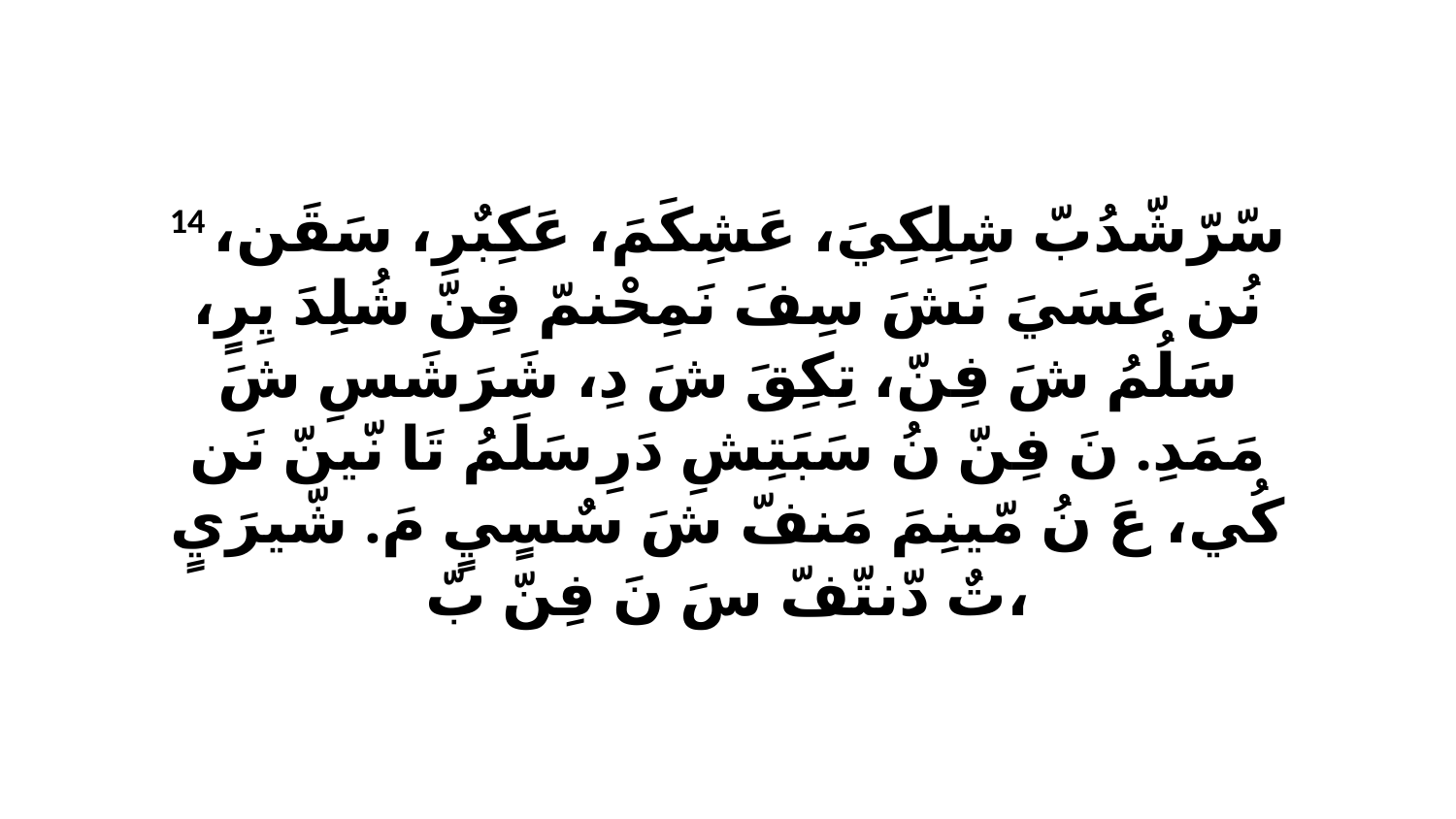

14 سّرّشّدُبّ شِلِكِيَ، عَشِكَمَ، عَكِبٌرِ، سَقَن، نُن عَسَيَ نَشَ سِفَ نَمِحْنمّ فِنّ شُلِدَ يِرٍ، سَلُمُ شَ فِنّ، تِكِقَ شَ دِ، شَرَشَسِ شَ مَمَدِ. نَ فِنّ نُ سَبَتِشِ دَرِ سَلَمُ تَا نّينّ نَن كُي، عَ نُ مّينِمَ مَنفّ شَ سٌسٍيٍ مَ. شّيرَيٍ تٌ دّنتّفّ سَ نَ فِنّ بّ،